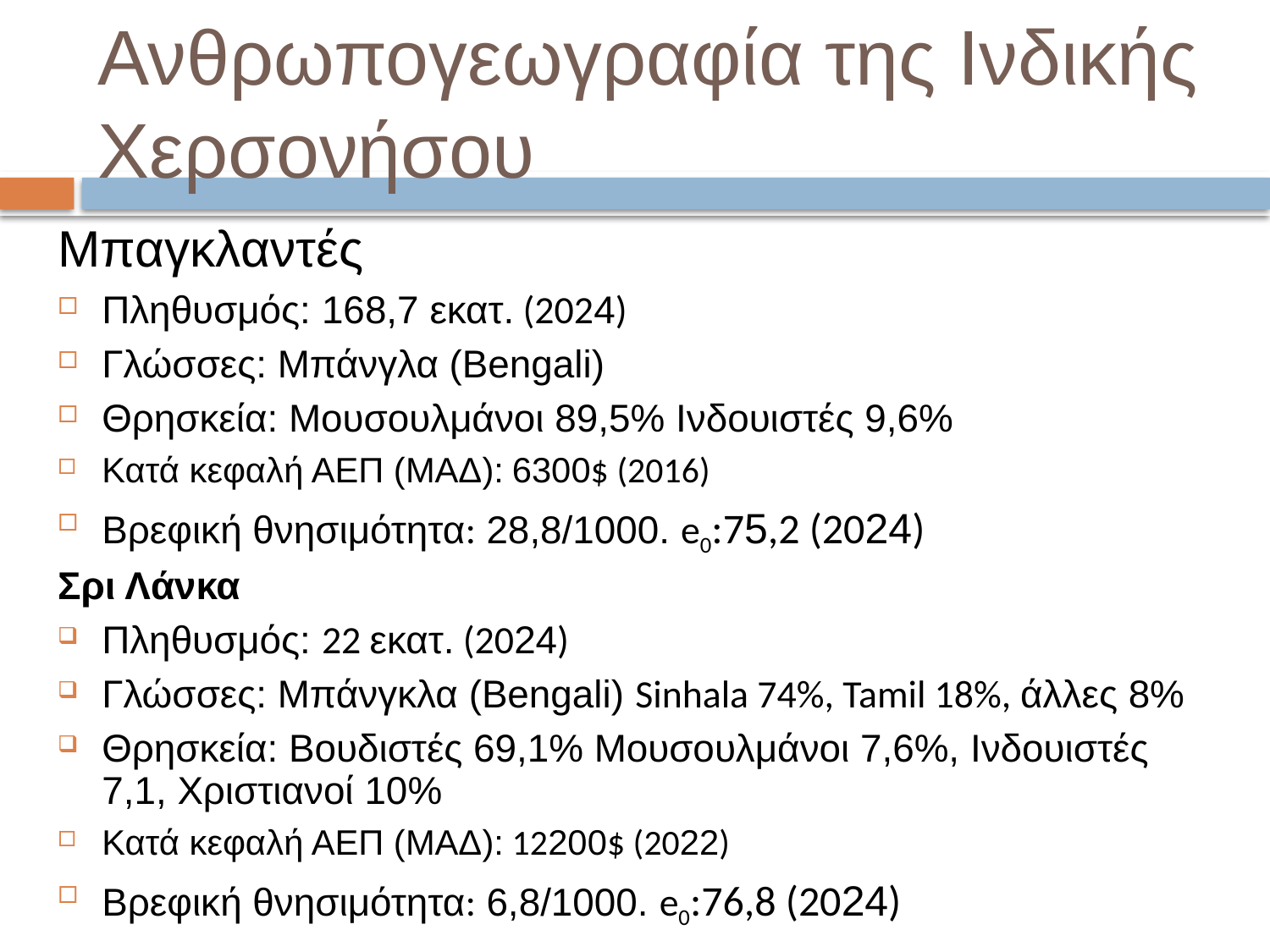

# Ανθρωπογεωγραφία της Ινδικής Χερσονήσου
Μπαγκλαντές
Πληθυσμός: 168,7 εκατ. (2024)
Γλώσσες: Μπάνγλα (Bengali)
Θρησκεία: Μουσουλμάνοι 89,5% Ινδουιστές 9,6%
Κατά κεφαλή ΑΕΠ (ΜΑΔ): 6300$ (2016)
Βρεφική θνησιμότητα: 28,8/1000. e0:75,2 (2024)
Σρι Λάνκα
Πληθυσμός: 22 εκατ. (2024)
Γλώσσες: Μπάνγκλα (Bengali) Sinhala 74%, Tamil 18%, άλλες 8%
Θρησκεία: Βουδιστές 69,1% Μουσουλμάνοι 7,6%, Ινδουιστές 7,1, Χριστιανοί 10%
Κατά κεφαλή ΑΕΠ (ΜΑΔ): 12200$ (2022)
Βρεφική θνησιμότητα: 6,8/1000. e0:76,8 (2024)